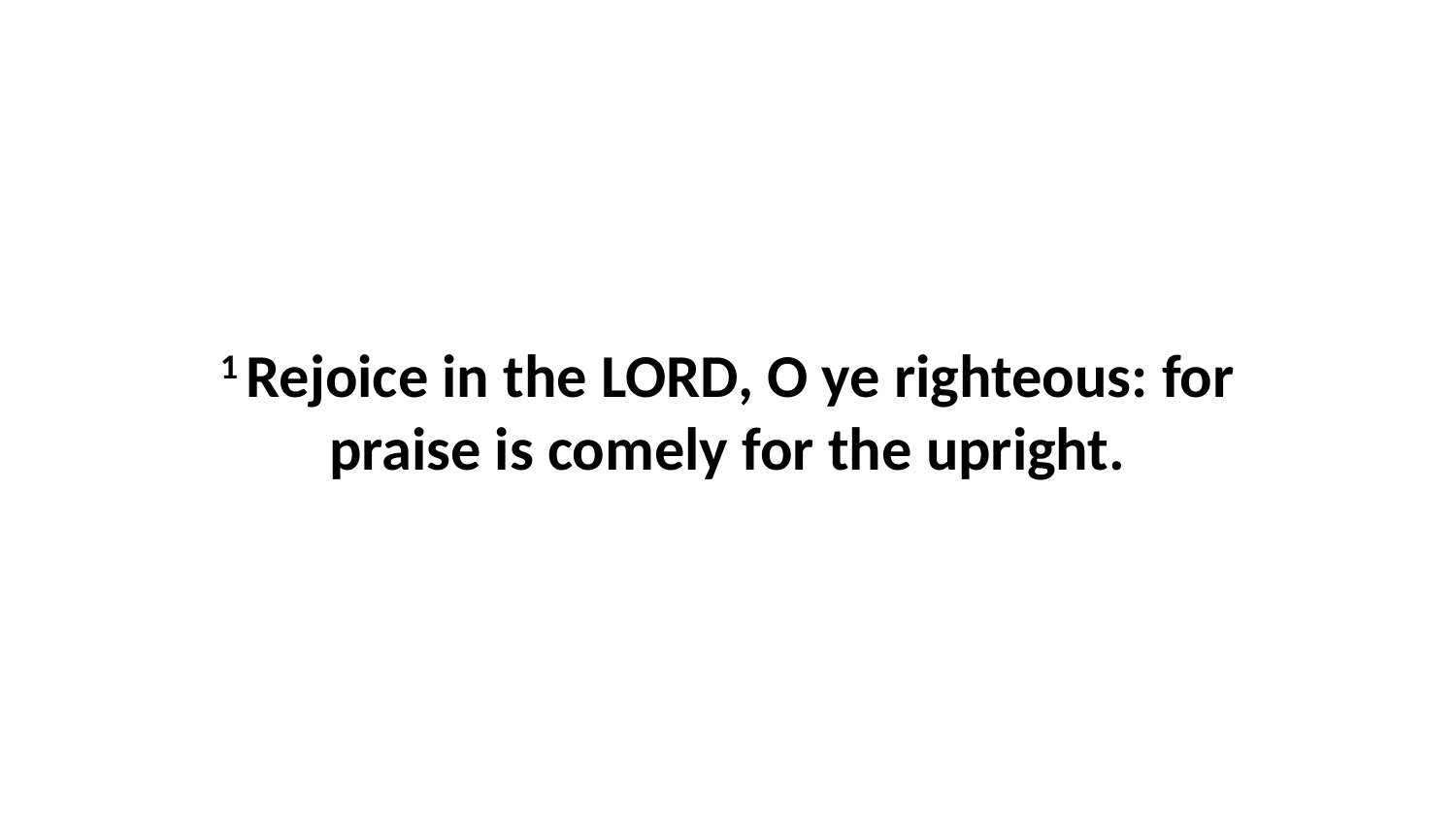

1 Rejoice in the LORD, O ye righteous: for praise is comely for the upright.